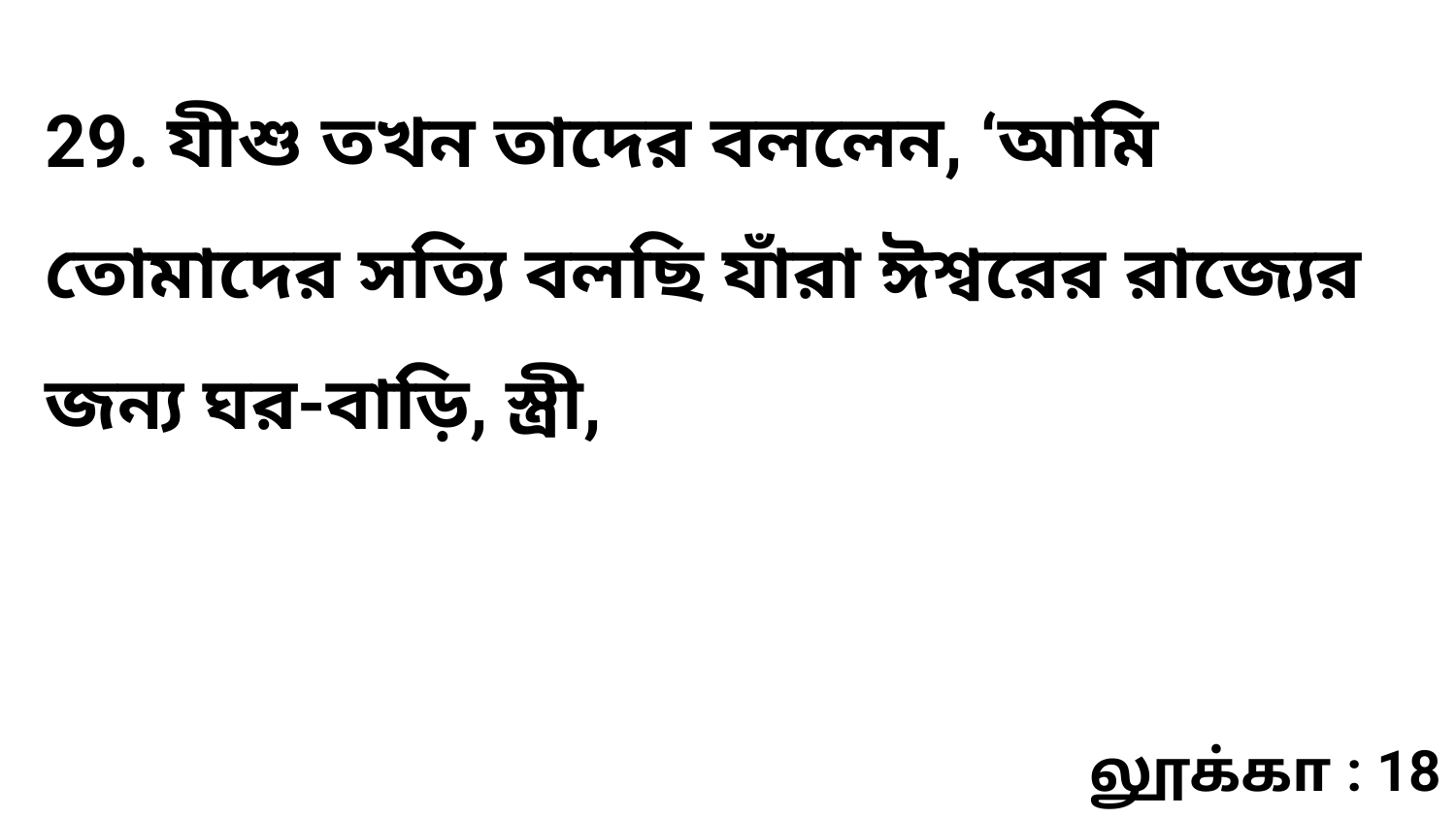

29. যীশু তখন তাদের বললেন, ‘আমি তোমাদের সত্যি বলছি যাঁরা ঈশ্বরের রাজ্যের জন্য ঘর-বাড়ি, স্ত্রী,
லூக்கா : 18